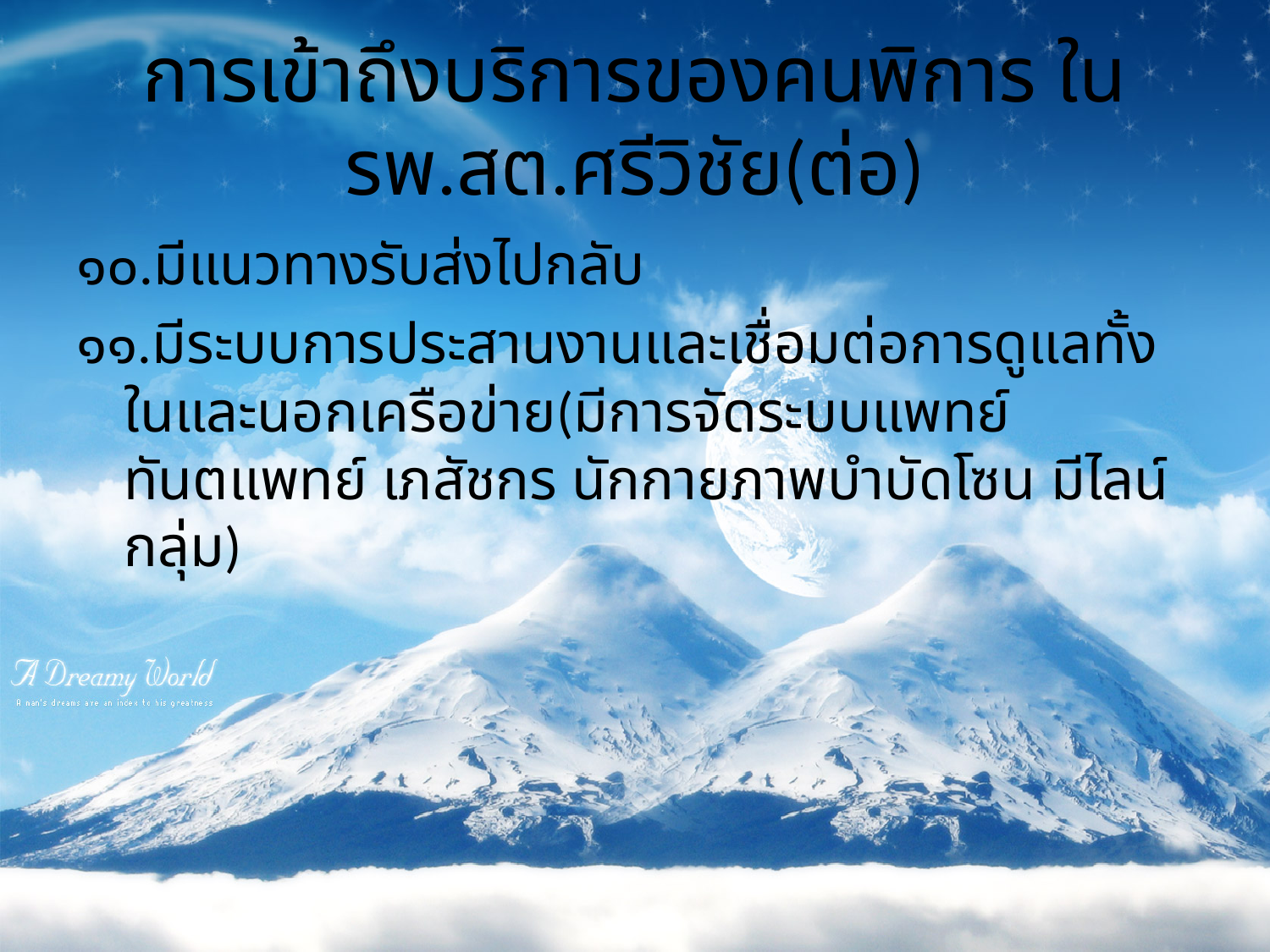

# การเข้าถึงบริการของคนพิการ ใน รพ.สต.ศรีวิชัย(ต่อ)
๑๐.มีแนวทางรับส่งไปกลับ
๑๑.มีระบบการประสานงานและเชื่อมต่อการดูแลทั้งในและนอกเครือข่าย(มีการจัดระบบแพทย์ ทันตแพทย์ เภสัชกร นักกายภาพบำบัดโซน มีไลน์กลุ่ม)